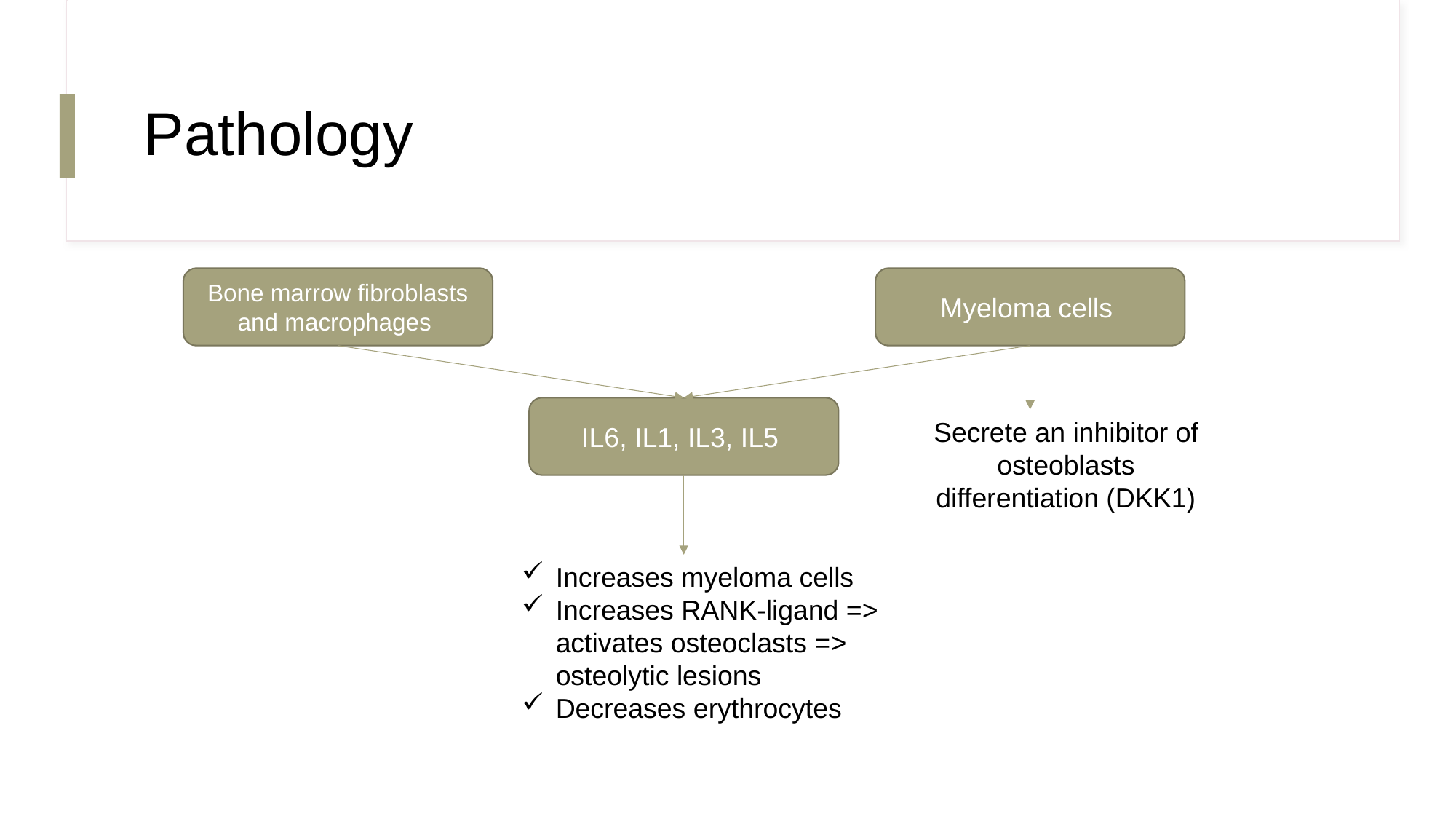

# Pathology
Bone marrow fibroblasts and macrophages
Myeloma cells
IL6, IL1, IL3, IL5
Secrete an inhibitor of osteoblasts differentiation (DKK1)
Increases myeloma cells
Increases RANK-ligand => activates osteoclasts => osteolytic lesions
Decreases erythrocytes